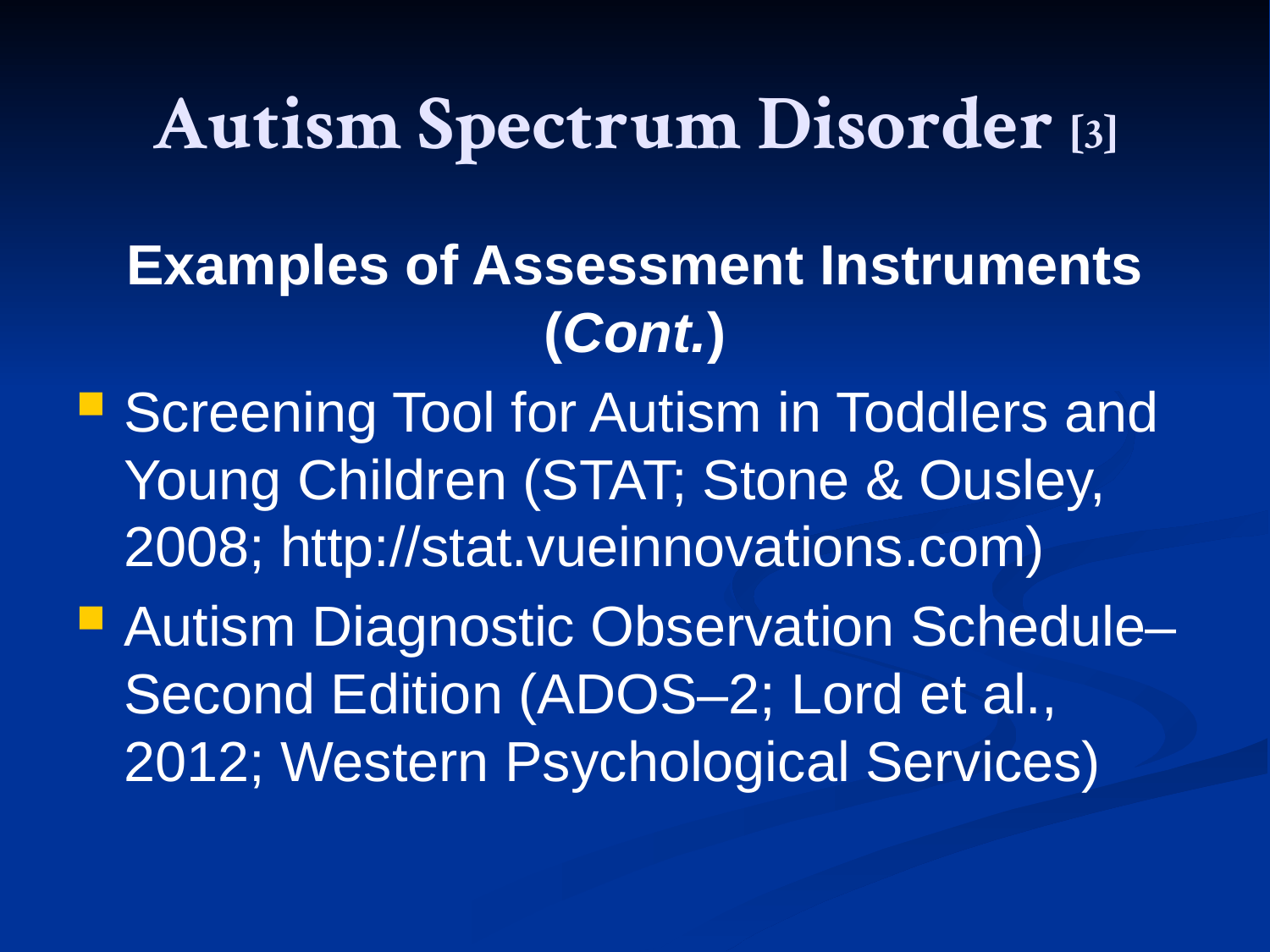

# Autism Spectrum Disorder [3]
Examples of Assessment Instruments (Cont.)
Screening Tool for Autism in Toddlers and Young Children (STAT; Stone & Ousley, 2008; http://stat.vueinnovations.com)
Autism Diagnostic Observation Schedule–Second Edition (ADOS–2; Lord et al., 2012; Western Psychological Services)